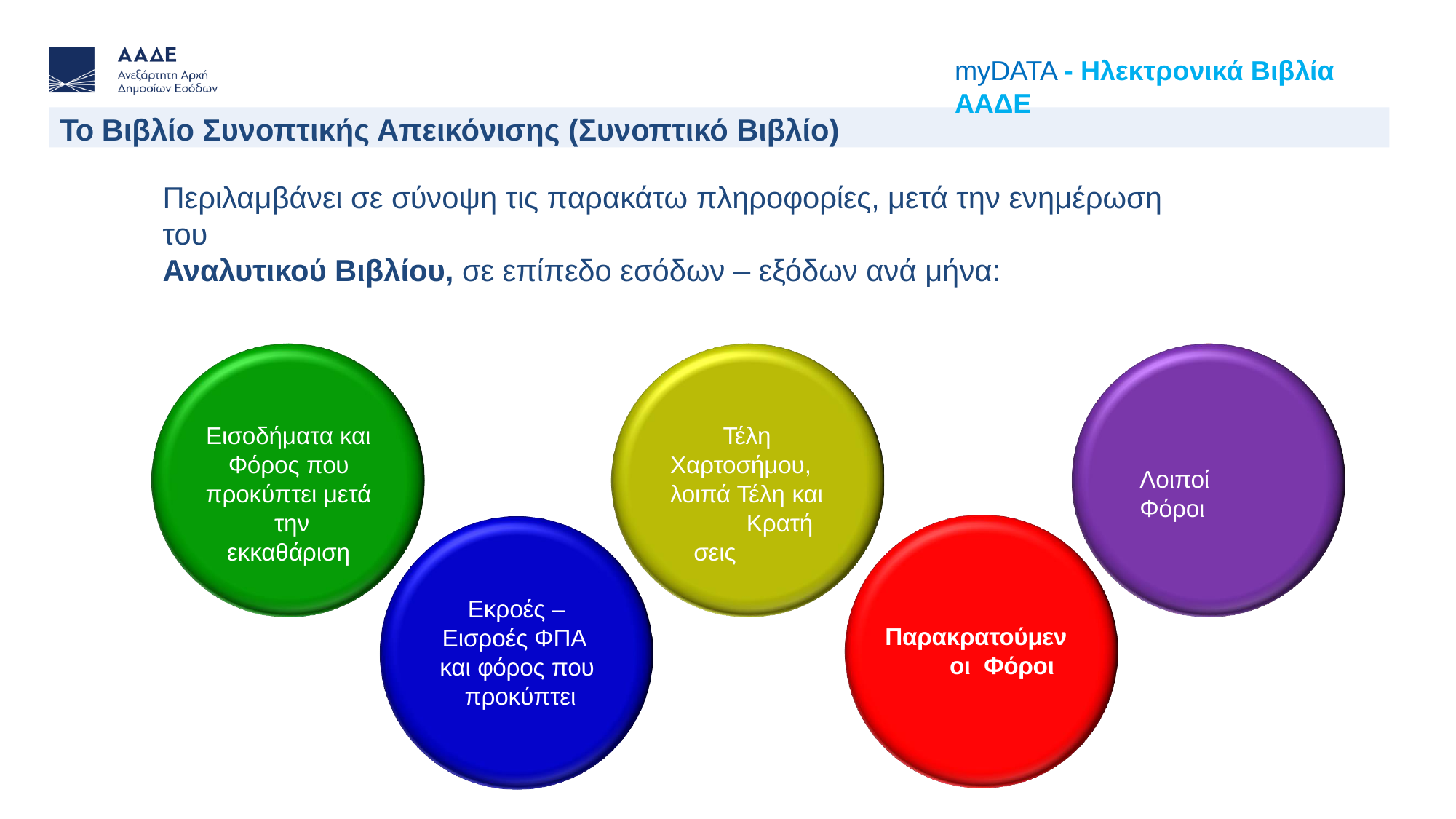

# myDATA - Ηλεκτρονικά Βιβλία ΑΑΔΕ
Το Βιβλίο Συνοπτικής Απεικόνισης (Συνοπτικό Βιβλίο)
Περιλαμβάνει σε σύνοψη τις παρακάτω πληροφορίες, μετά την ενημέρωση του
Αναλυτικού Βιβλίου, σε επίπεδο εσόδων – εξόδων ανά μήνα:

Εισοδήματα και  Φόρος που  προκύπτει μετά  την εκκαθάριση
Τέλη  Χαρτοσήμου,  λοιπά Τέλη και
Κρατήσεις
Λοιποί Φόροι

Εκροές –
Εισροές ΦΠΑ  και φόρος που  προκύπτει
Παρακρατούμενοι  Φόροι